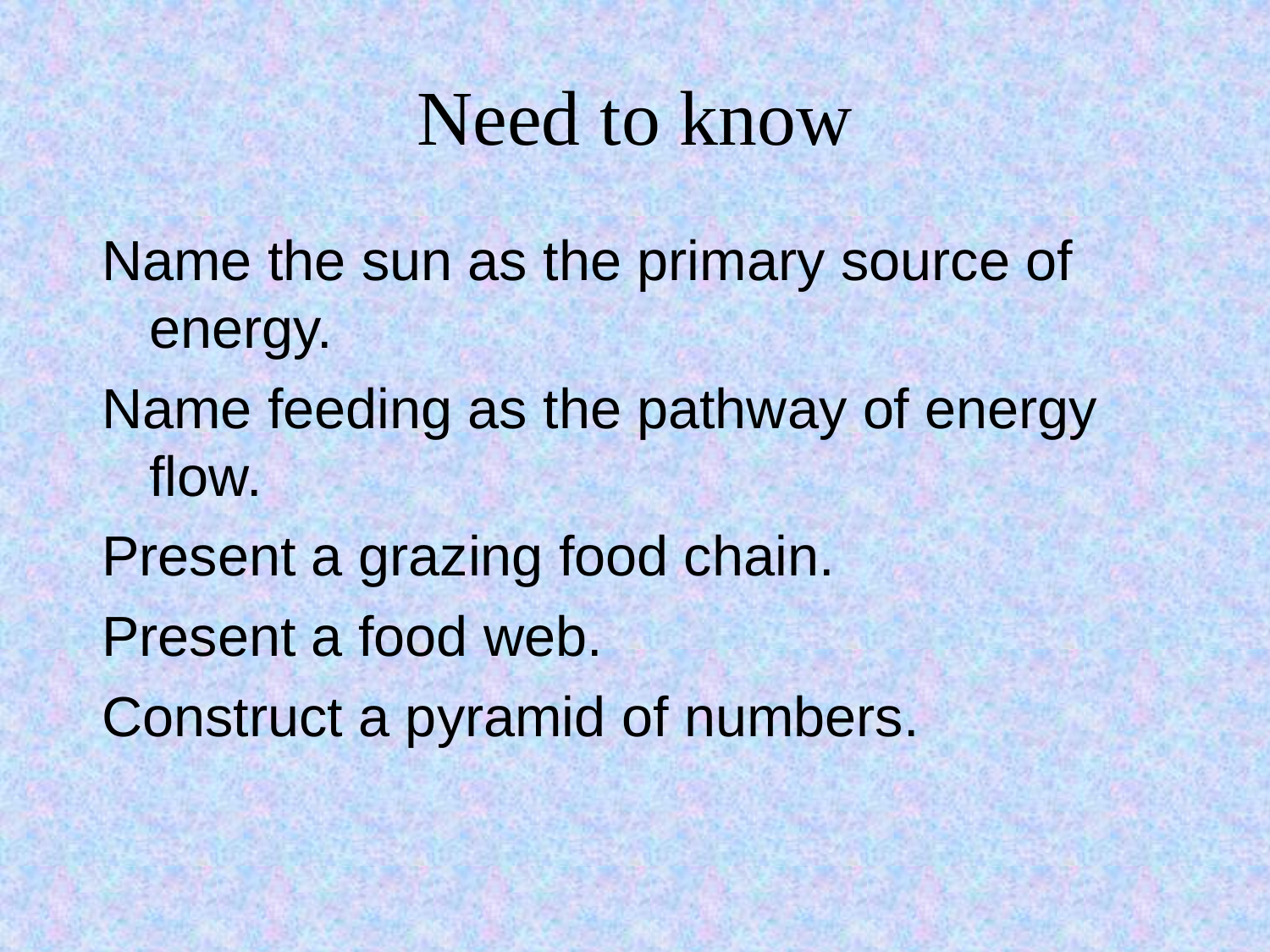

# Need to know
Name the sun as the primary source of energy.
Name feeding as the pathway of energy flow.
Present a grazing food chain.
Present a food web.
Construct a pyramid of numbers.
32